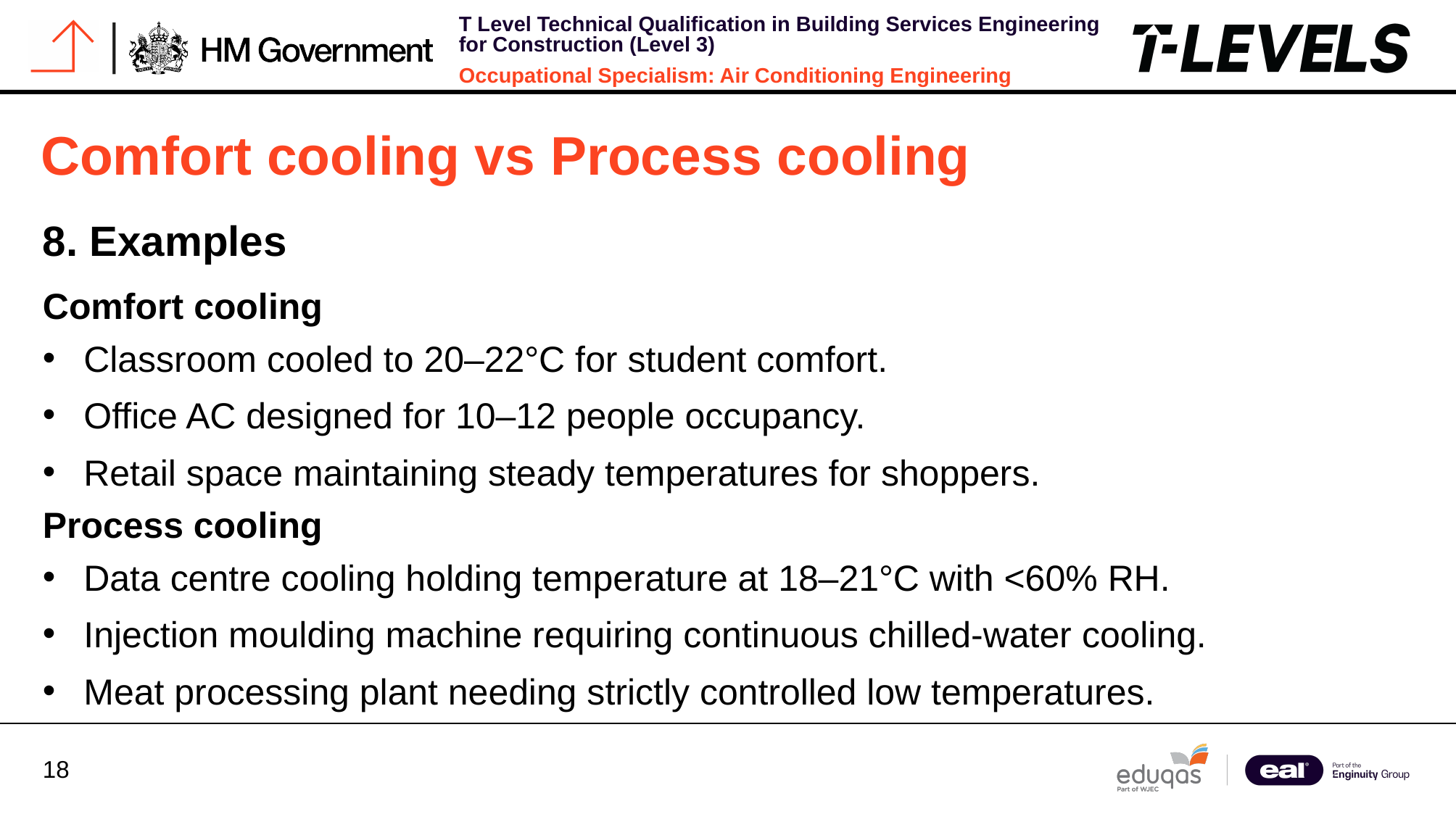

Comfort cooling vs Process cooling
8. Examples
Comfort cooling
Classroom cooled to 20–22°C for student comfort.
Office AC designed for 10–12 people occupancy.
Retail space maintaining steady temperatures for shoppers.
Process cooling
Data centre cooling holding temperature at 18–21°C with <60% RH.
Injection moulding machine requiring continuous chilled-water cooling.
Meat processing plant needing strictly controlled low temperatures.